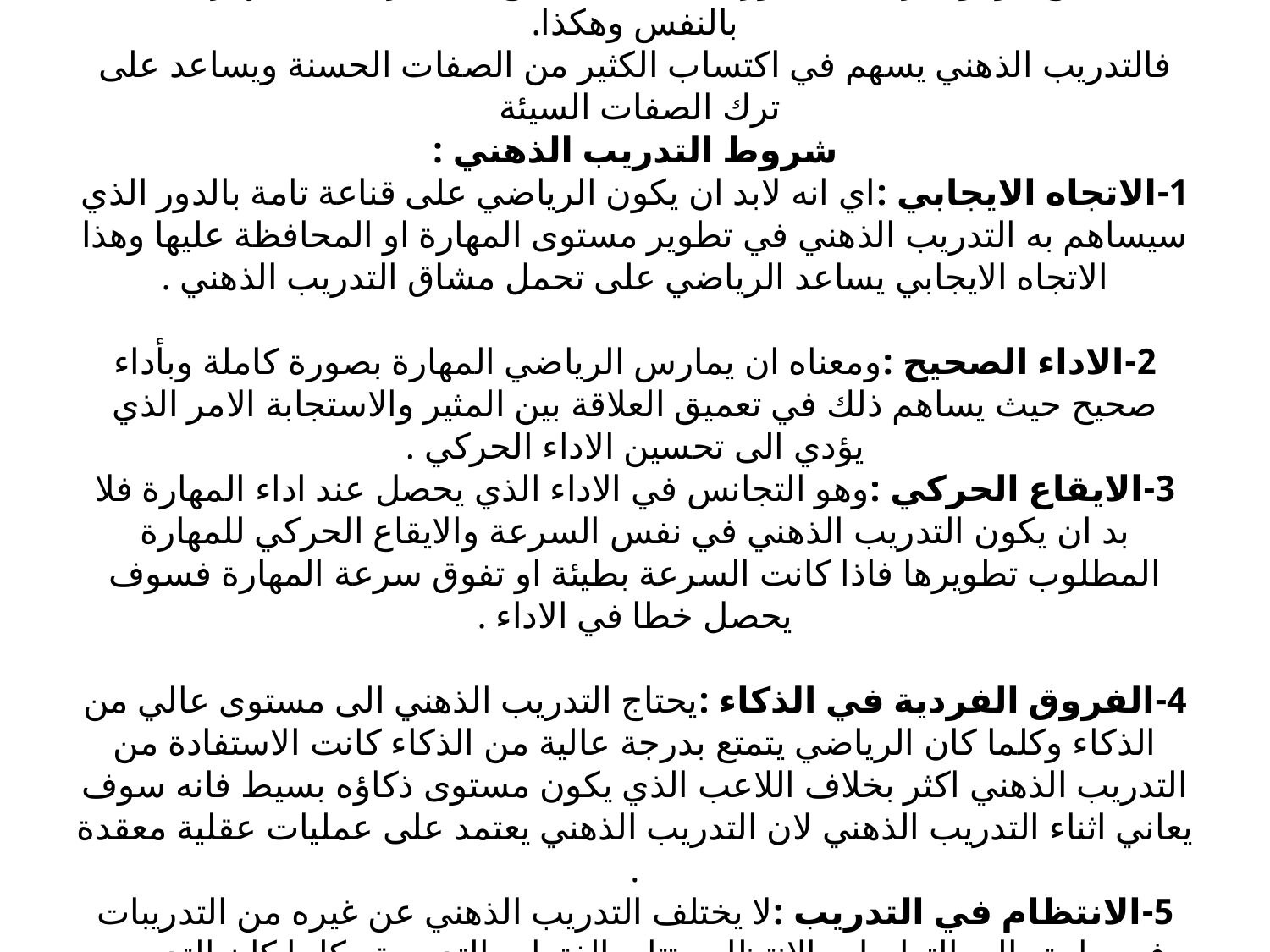

# الضغوط النفسية وتجاوز الانفعالات الزائدة من خلال تذكر مواقف سابقه استطاع هو او غيره ان يتجاوزها ,كذلك يستطيع ان يتدرب على مهارة الثقة بالنفس وهكذا. فالتدريب الذهني يسهم في اكتساب الكثير من الصفات الحسنة ويساعد على ترك الصفات السيئة شروط التدريب الذهني : 1-الاتجاه الايجابي :اي انه لابد ان يكون الرياضي على قناعة تامة بالدور الذي سيساهم به التدريب الذهني في تطوير مستوى المهارة او المحافظة عليها وهذا الاتجاه الايجابي يساعد الرياضي على تحمل مشاق التدريب الذهني .   2-الاداء الصحيح :ومعناه ان يمارس الرياضي المهارة بصورة كاملة وبأداء صحيح حيث يساهم ذلك في تعميق العلاقة بين المثير والاستجابة الامر الذي يؤدي الى تحسين الاداء الحركي . 3-الايقاع الحركي :وهو التجانس في الاداء الذي يحصل عند اداء المهارة فلا بد ان يكون التدريب الذهني في نفس السرعة والايقاع الحركي للمهارة المطلوب تطويرها فاذا كانت السرعة بطيئة او تفوق سرعة المهارة فسوف يحصل خطا في الاداء .   4-الفروق الفردية في الذكاء :يحتاج التدريب الذهني الى مستوى عالي من الذكاء وكلما كان الرياضي يتمتع بدرجة عالية من الذكاء كانت الاستفادة من التدريب الذهني اكثر بخلاف اللاعب الذي يكون مستوى ذكاؤه بسيط فانه سوف يعاني اثناء التدريب الذهني لان التدريب الذهني يعتمد على عمليات عقلية معقدة . 5-الانتظام في التدريب :لا يختلف التدريب الذهني عن غيره من التدريبات في حاجته الى التواصل والانتظام وتتابع الفترات التدريبية وكلما كان التدريب الذهني منتظم ووفق برنامج مرسوم كانت نتائجه اكثر نجاحا واقرب الى تحقيق الاهداف المطلوبة .